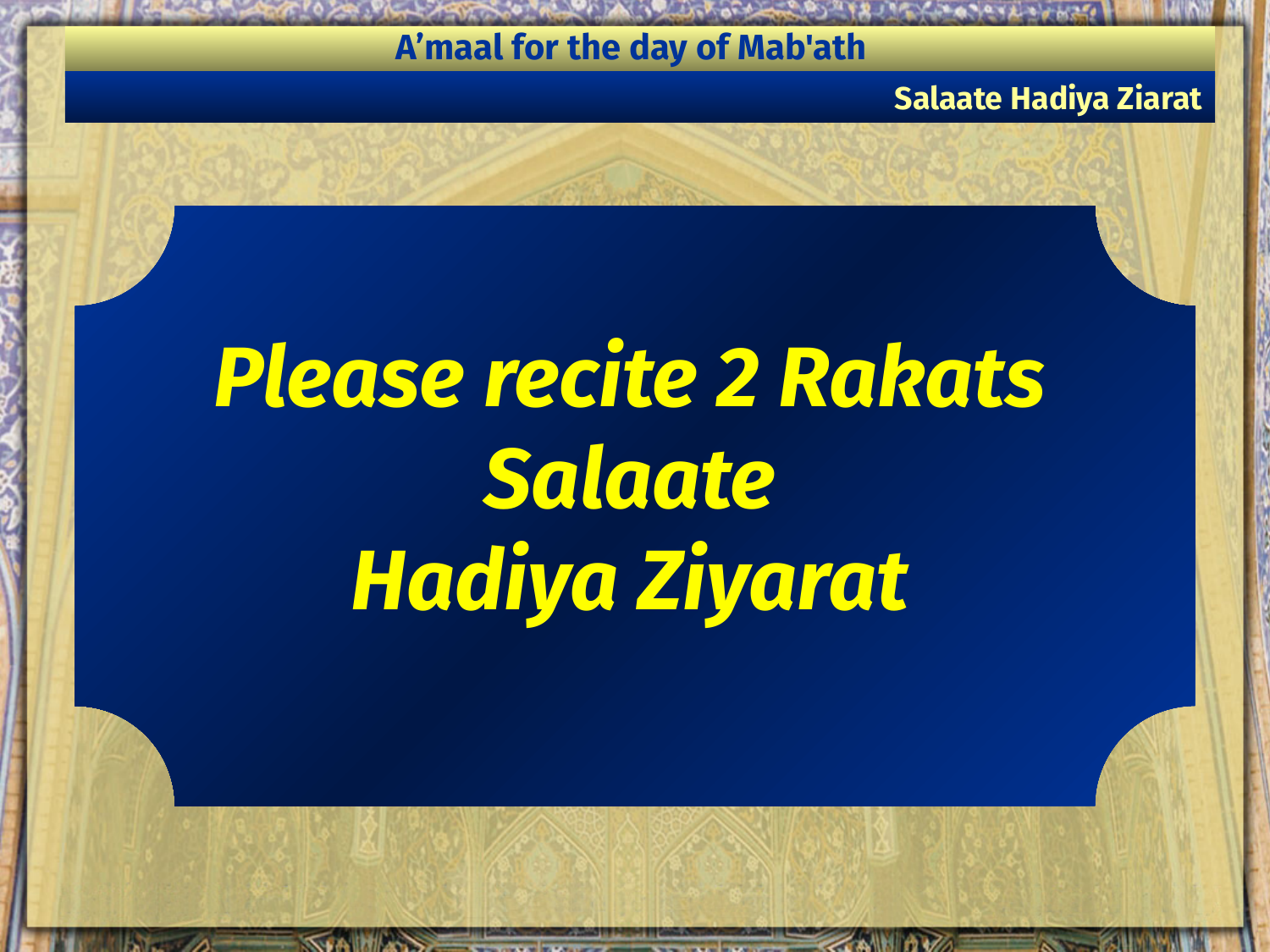

A’maal for the day of Mab'ath
Salaate Hadiya Ziarat

Please recite 2 Rakats Salaate
Hadiya Ziyarat